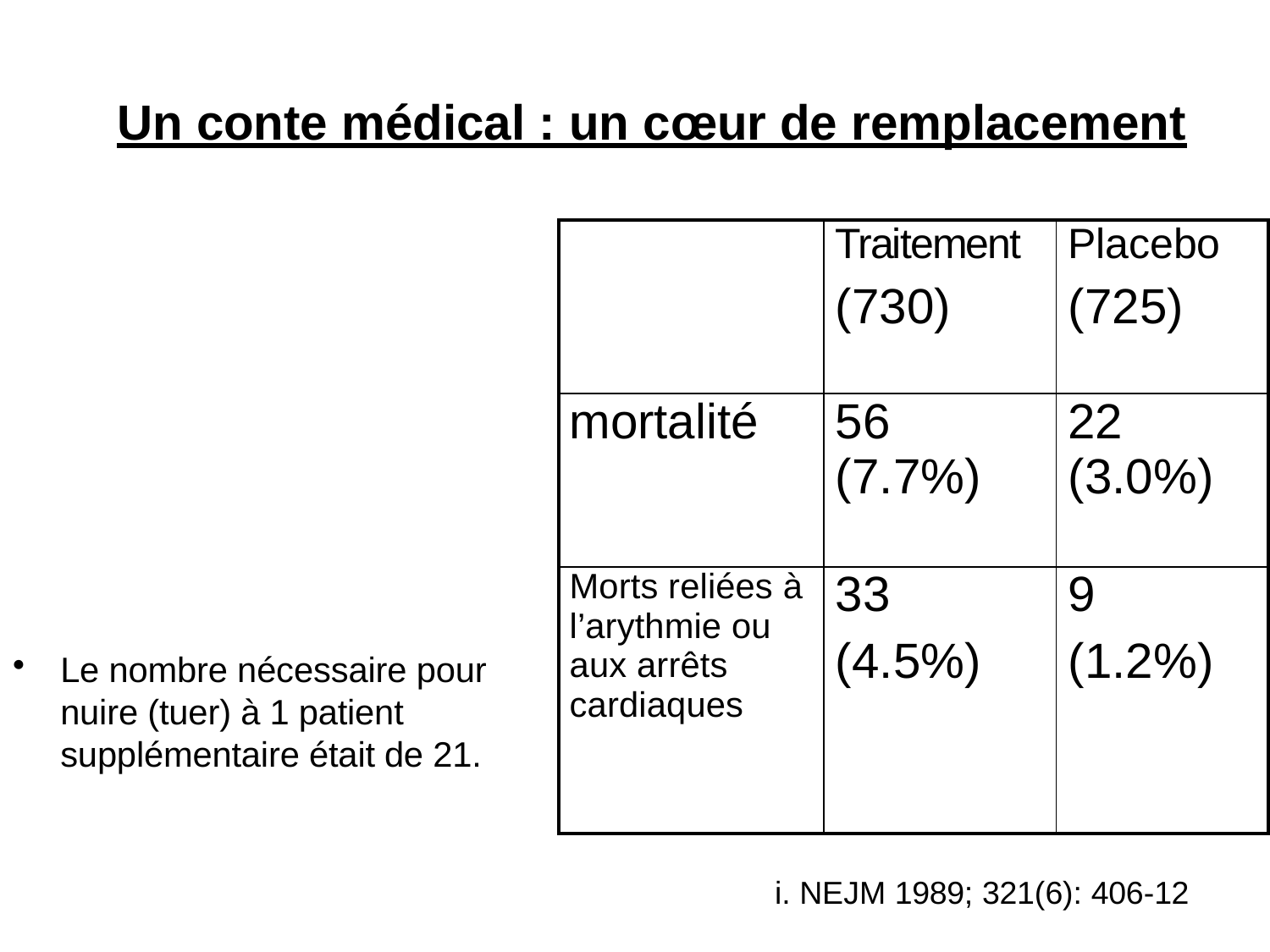

# Un conte médical : un cœur de remplacement
|  | Traitement (730) | Placebo (725) |
| --- | --- | --- |
| mortalité | 56 (7.7%) | 22 (3.0%) |
| Morts reliées à l’arythmie ou aux arrêts cardiaques | 33 (4.5%) | 9 (1.2%) |
Le nombre nécessaire pour nuire (tuer) à 1 patient supplémentaire était de 21.
i. NEJM 1989; 321(6): 406-12